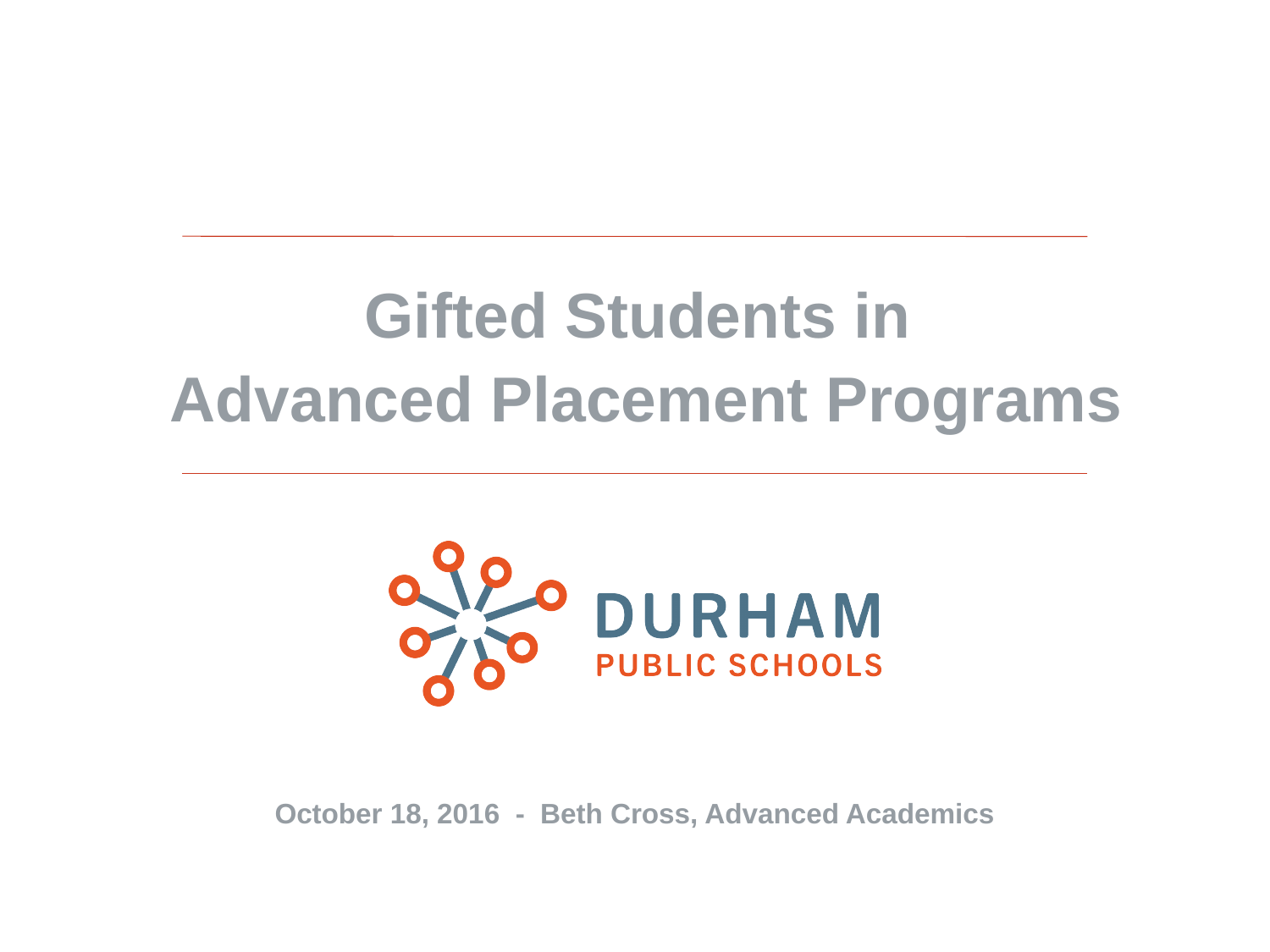

# Gifted Students in Advanced Placement Programs
October 18, 2016  -  Beth Cross, Advanced Academics